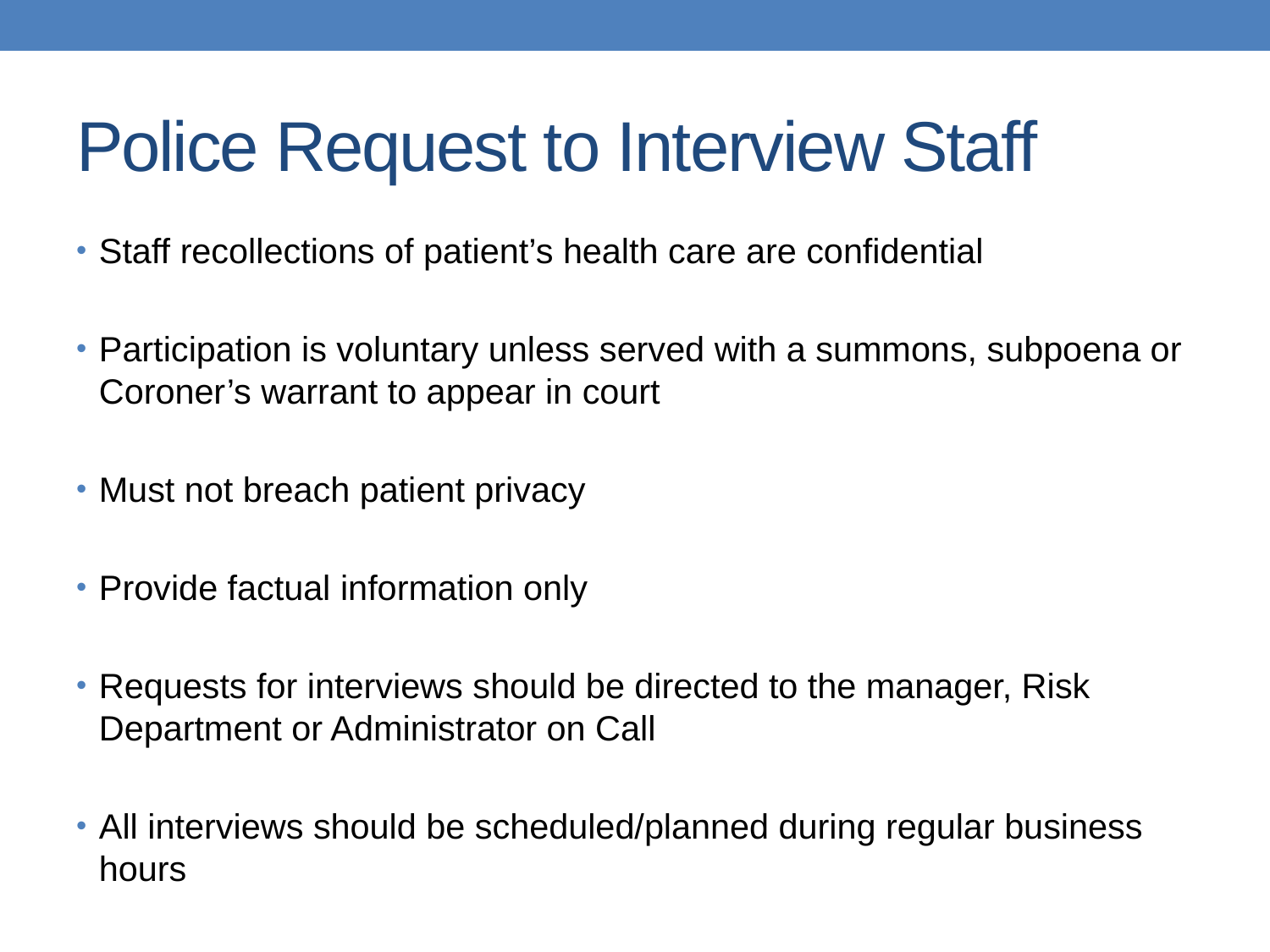

# Police Request to Interview Staff
Staff recollections of patient’s health care are confidential

Participation is voluntary unless served with a summons, subpoena or Coroner’s warrant to appear in court

Must not breach patient privacy

Provide factual information only

Requests for interviews should be directed to the manager, Risk Department or Administrator on Call

All interviews should be scheduled/planned during regular business hours